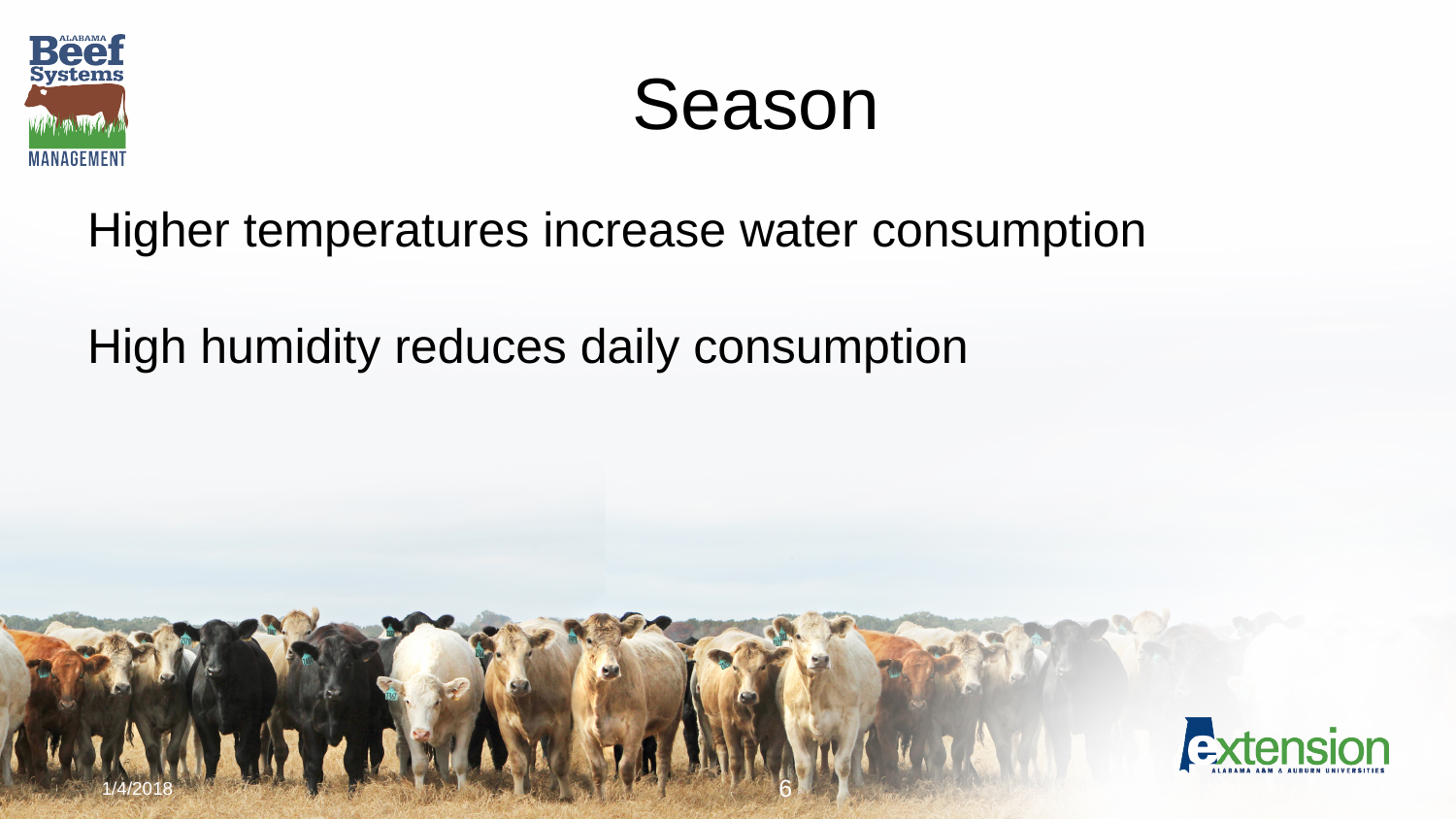

# Season
Higher temperatures increase water consumption

High humidity reduces daily consumption

1/4/2018
6